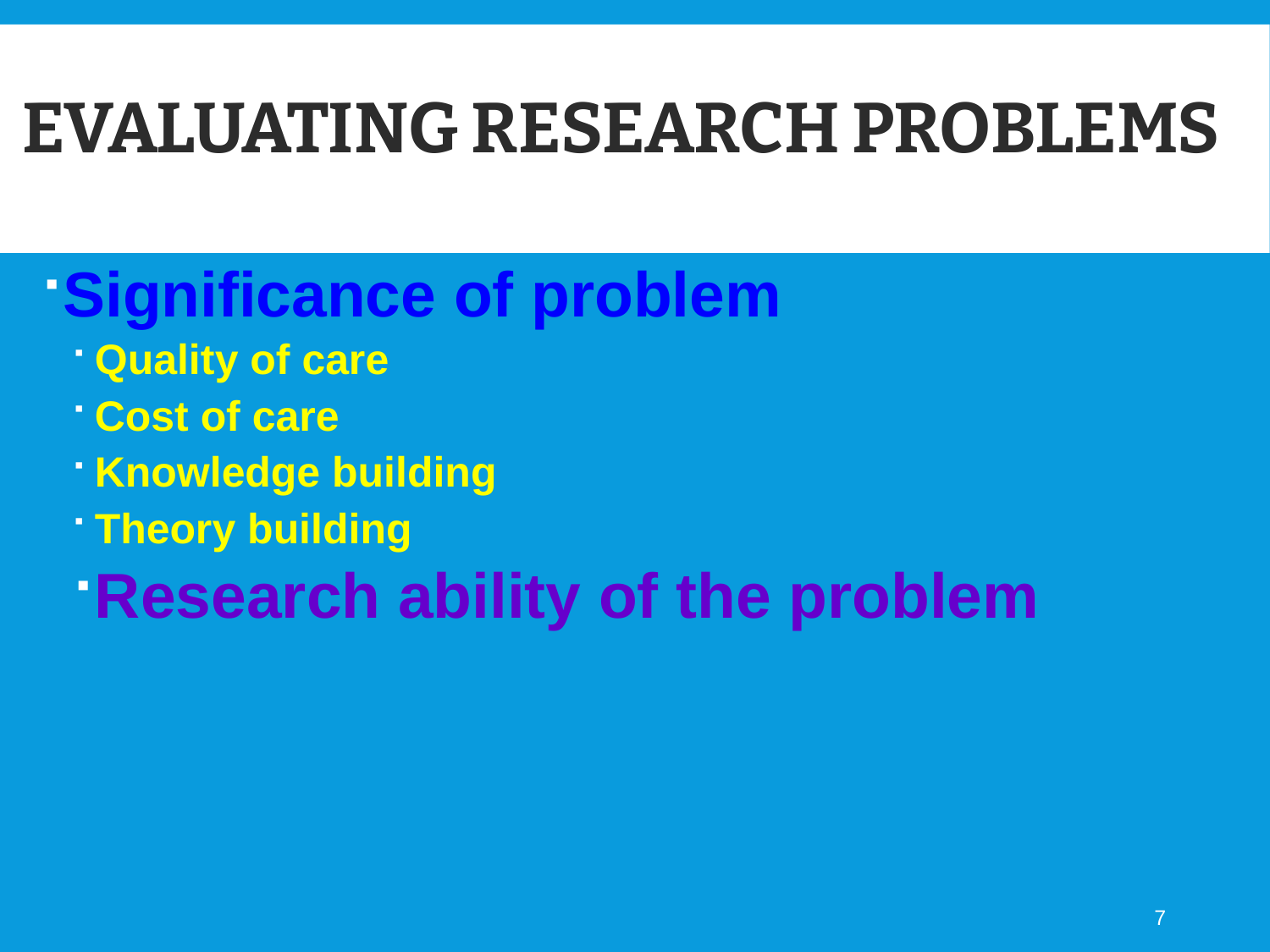

# Evaluating research problems
Significance of problem
Quality of care
Cost of care
Knowledge building
Theory building
Research ability of the problem
7